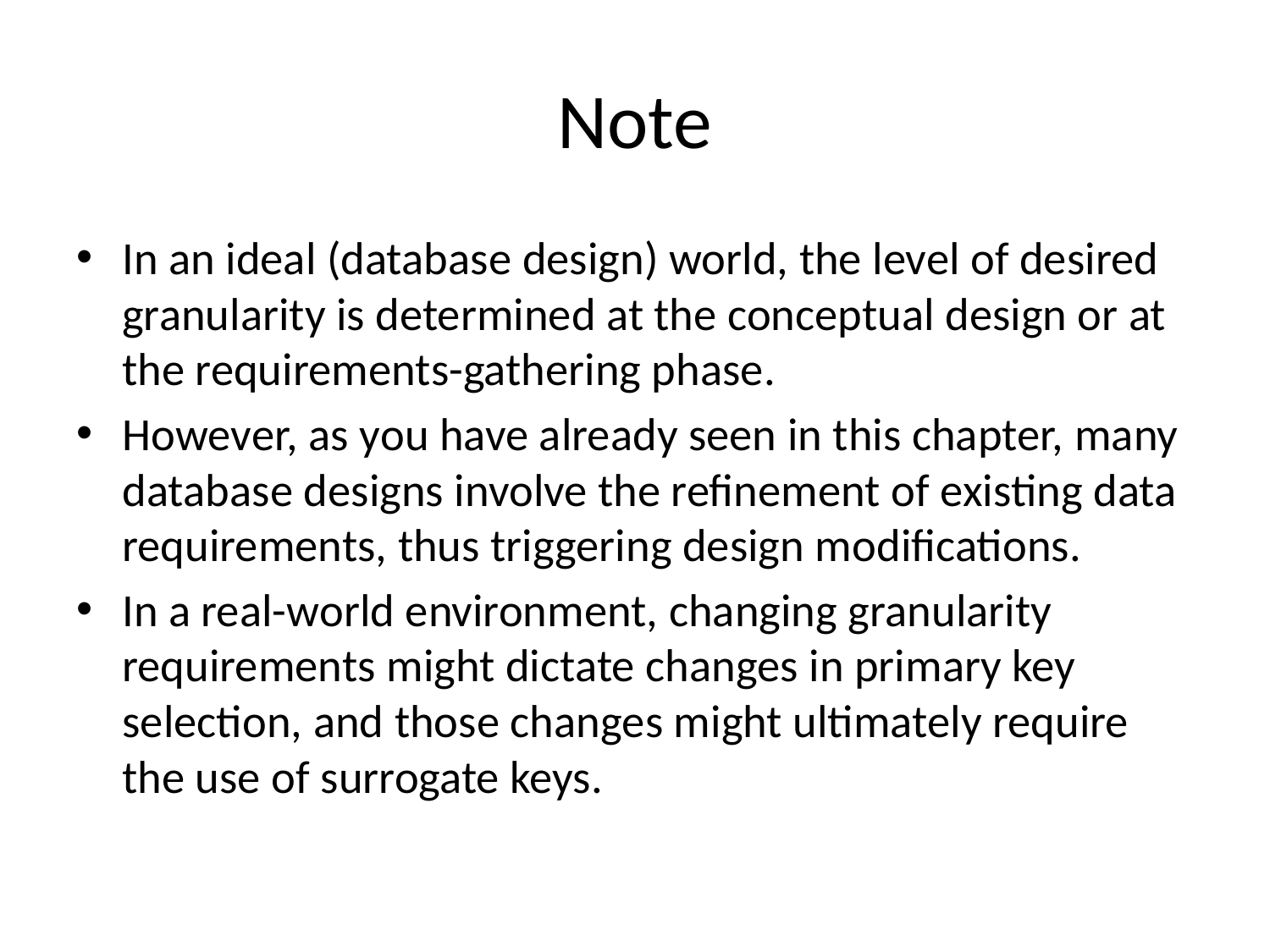

# Note
In an ideal (database design) world, the level of desired granularity is determined at the conceptual design or at the requirements-gathering phase.
However, as you have already seen in this chapter, many database designs involve the refinement of existing data requirements, thus triggering design modifications.
In a real-world environment, changing granularity requirements might dictate changes in primary key selection, and those changes might ultimately require the use of surrogate keys.